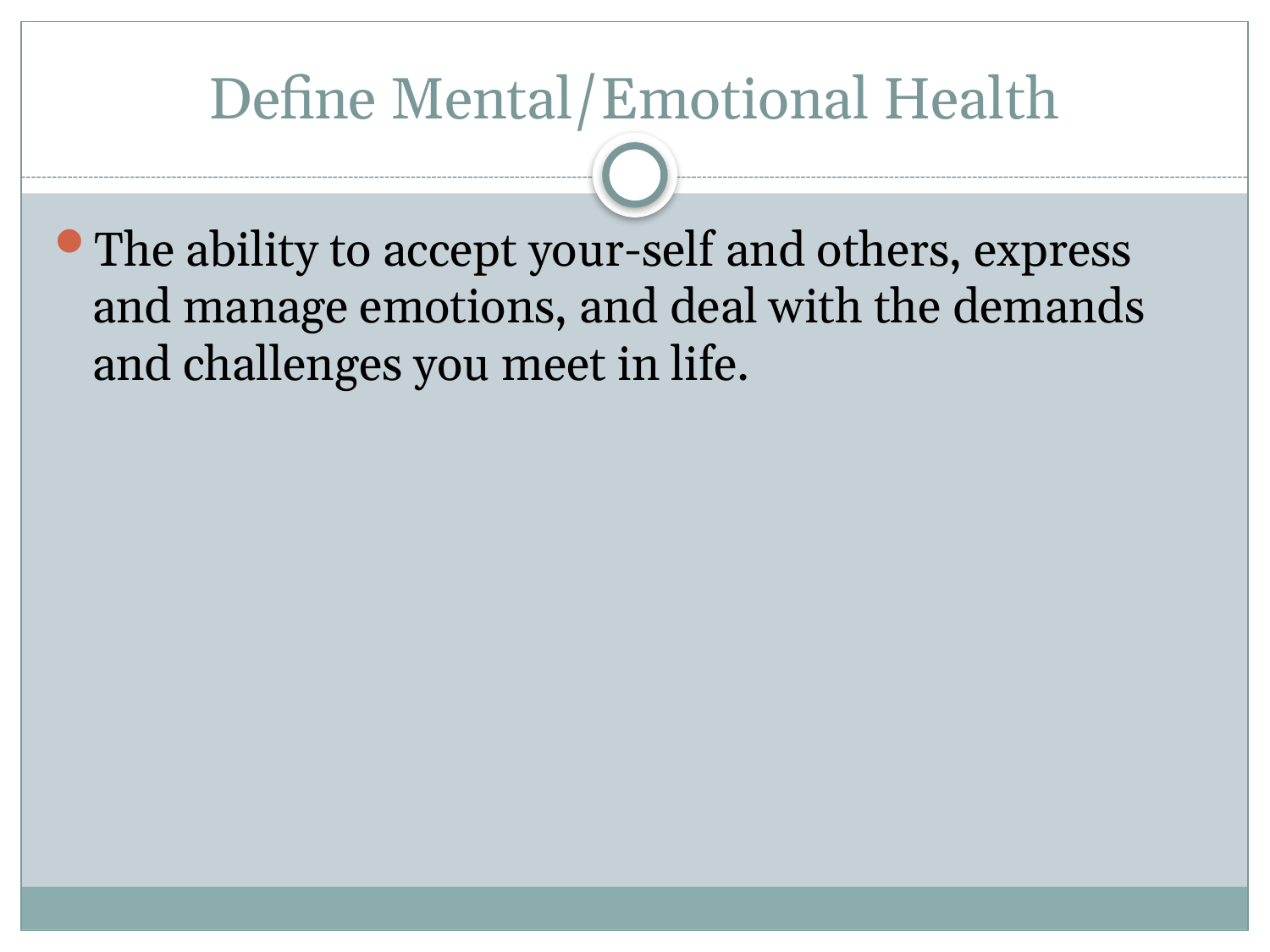

# Define Mental/Emotional Health
The ability to accept your-self and others, express and manage emotions, and deal with the demands and challenges you meet in life.